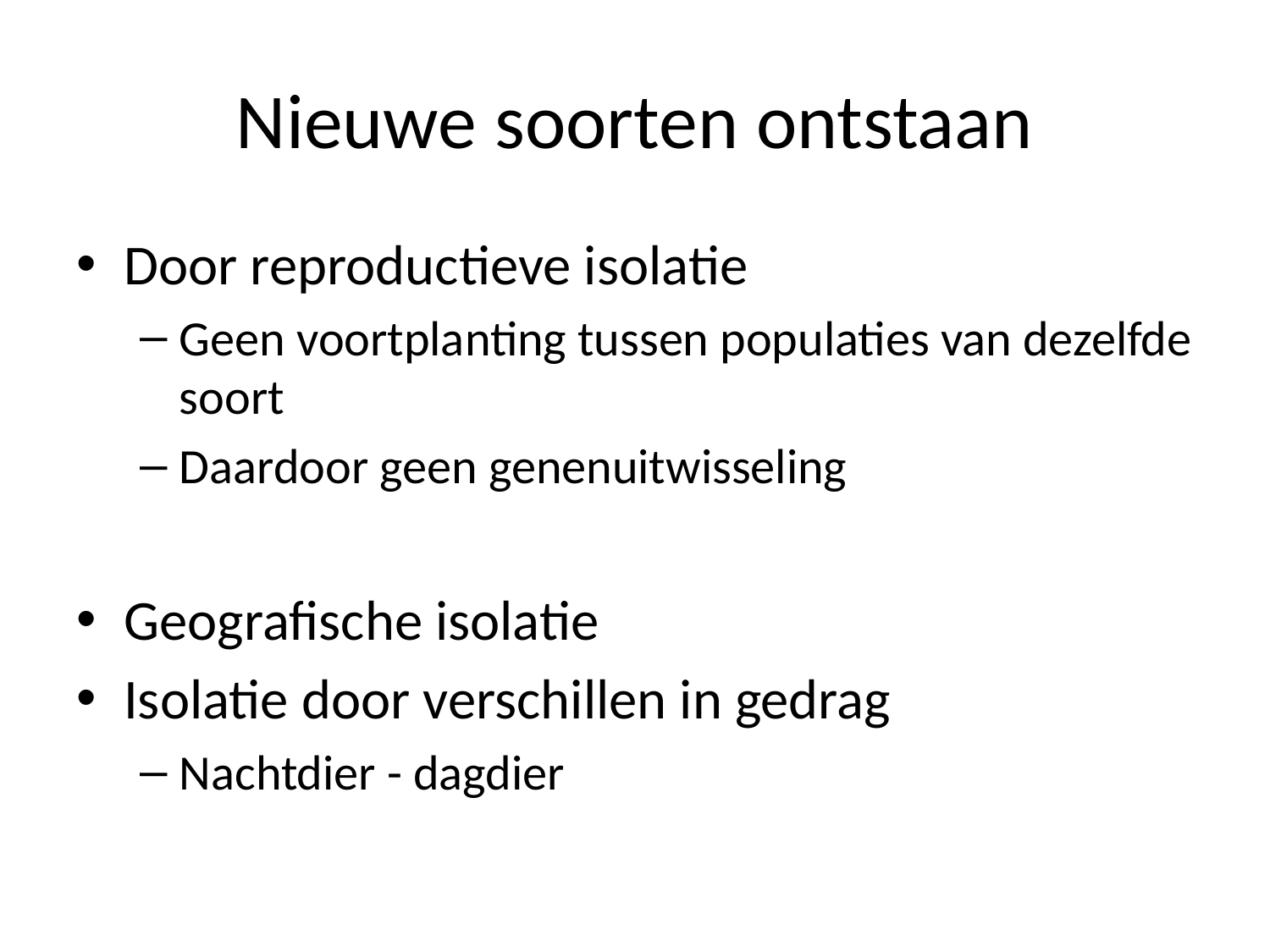

# Nieuwe soorten ontstaan
Door reproductieve isolatie
Geen voortplanting tussen populaties van dezelfde soort
Daardoor geen genenuitwisseling

Geografische isolatie
Isolatie door verschillen in gedrag
Nachtdier - dagdier